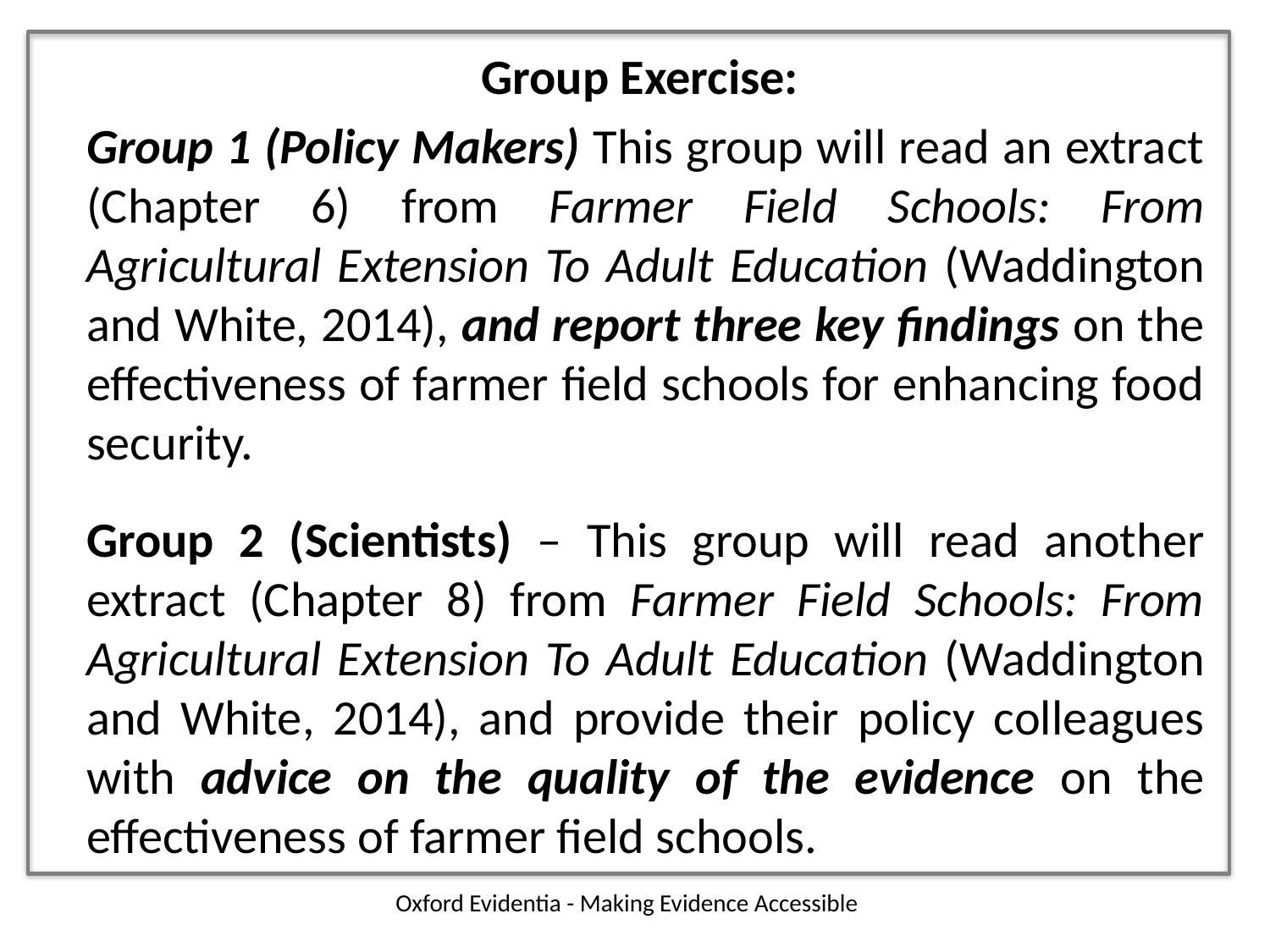

Group Exercise:
Group 1 (Policy Makers) This group will read an extract (Chapter 6) from Farmer Field Schools: From Agricultural Extension To Adult Education (Waddington and White, 2014), and report three key findings on the effectiveness of farmer field schools for enhancing food security.
Group 2 (Scientists) – This group will read another extract (Chapter 8) from Farmer Field Schools: From Agricultural Extension To Adult Education (Waddington and White, 2014), and provide their policy colleagues with advice on the quality of the evidence on the effectiveness of farmer field schools.
Oxford Evidentia - Making Evidence Accessible